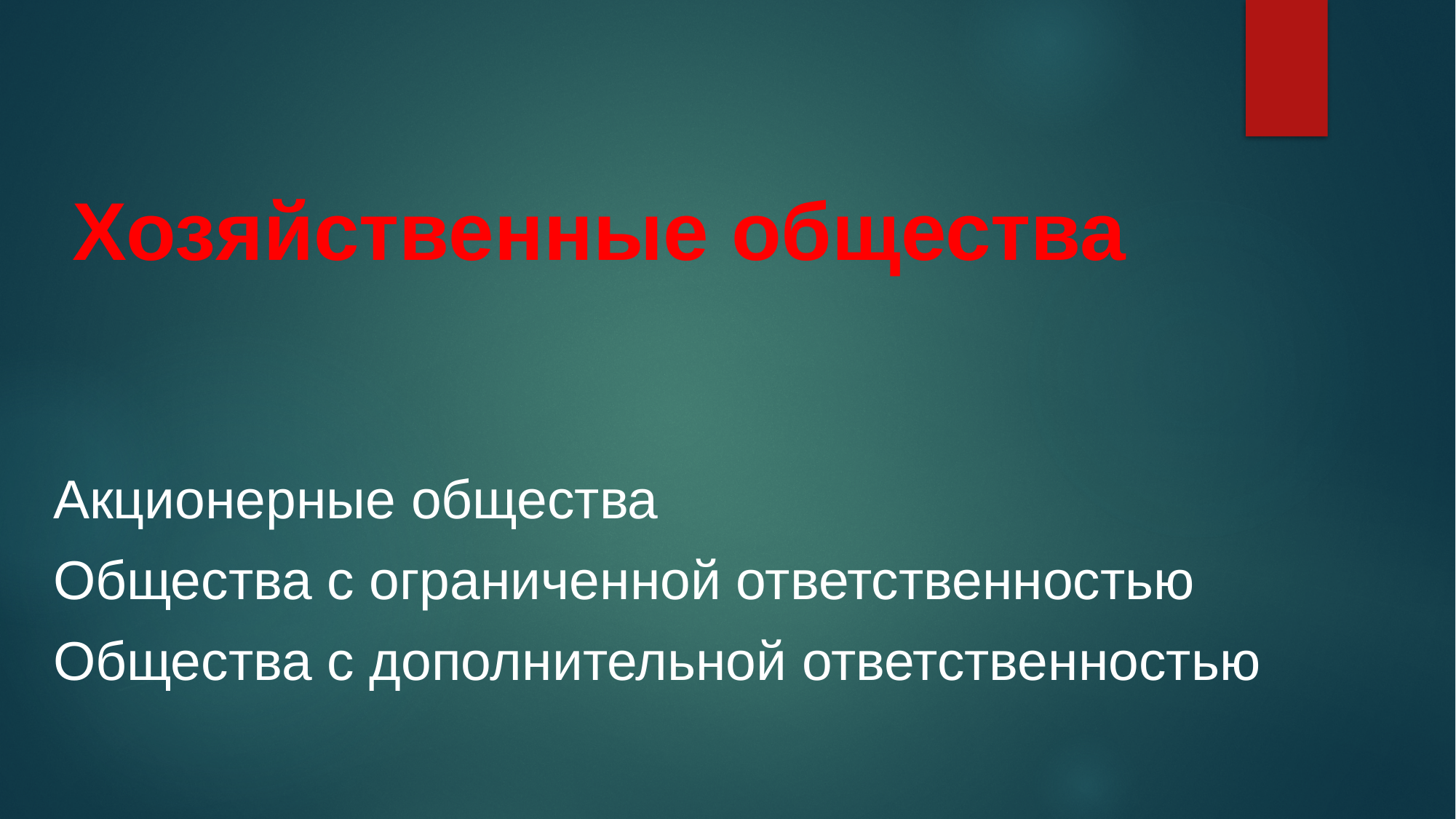

# Хозяйственные общества
Акционерные общества
Общества с ограниченной ответственностью
Общества с дополнительной ответственностью